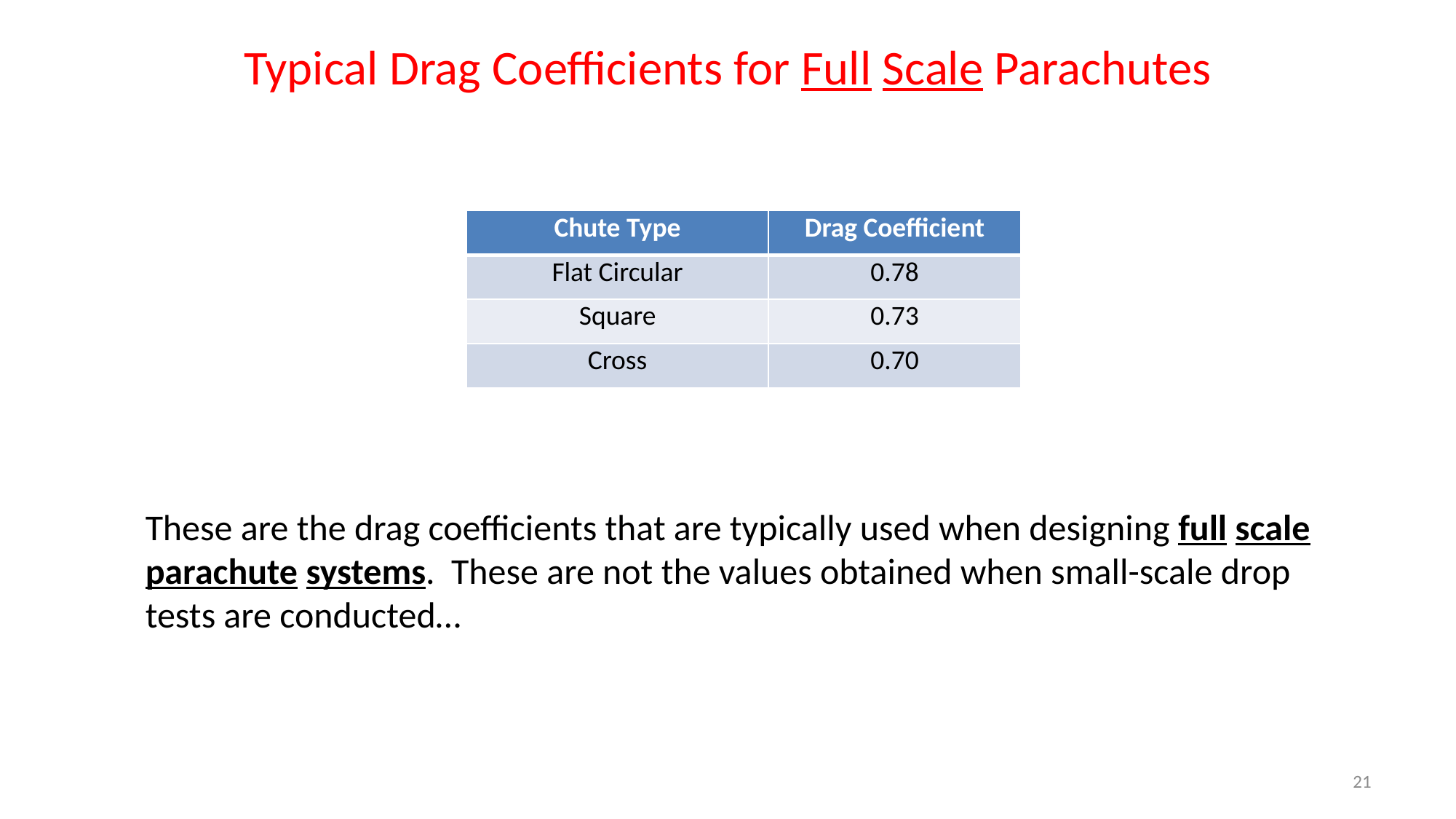

Typical Drag Coefficients for Full Scale Parachutes
| Chute Type | Drag Coefficient |
| --- | --- |
| Flat Circular | 0.78 |
| Square | 0.73 |
| Cross | 0.70 |
These are the drag coefficients that are typically used when designing full scale parachute systems.  These are not the values obtained when small-scale drop tests are conducted…
21